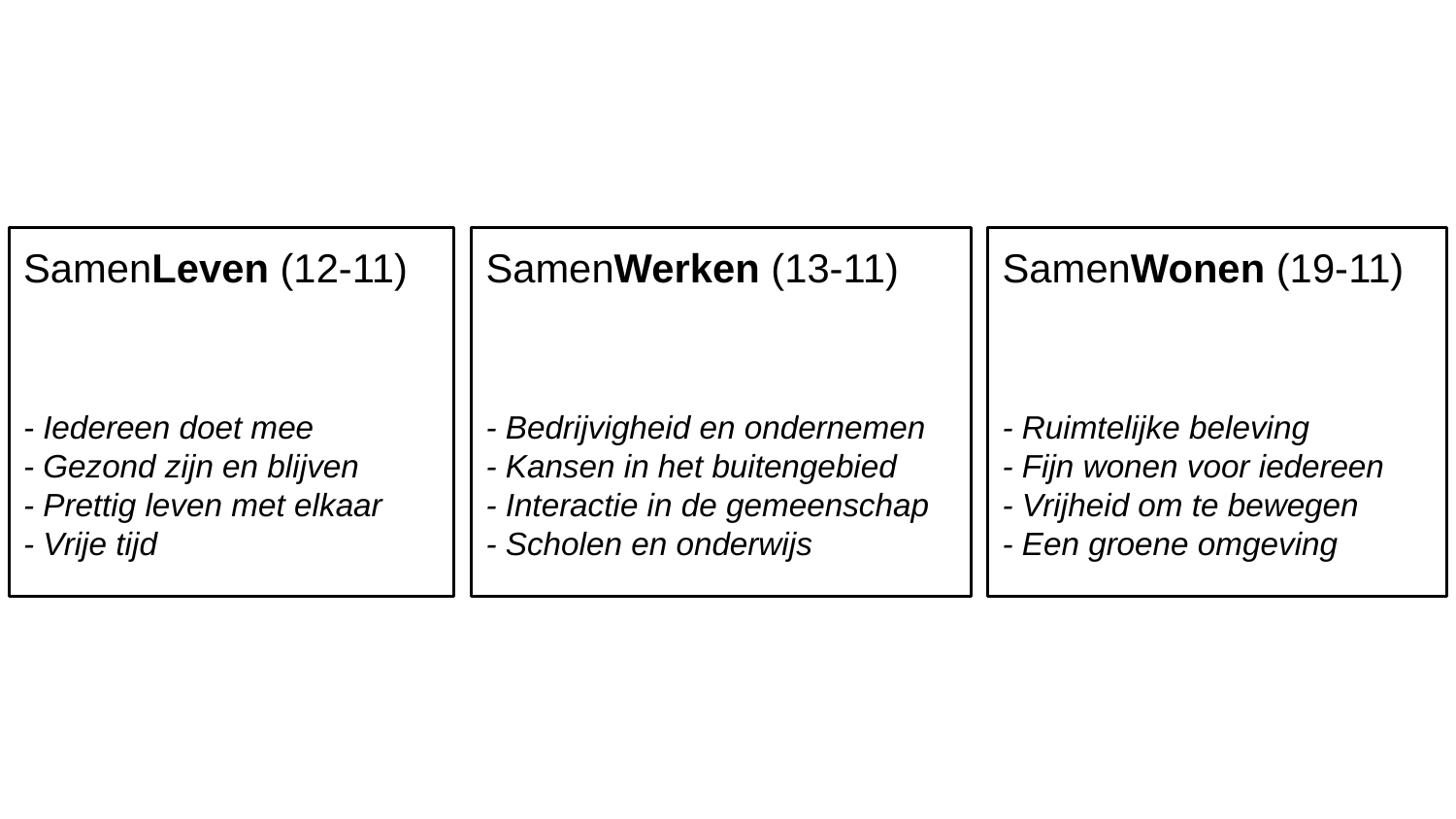

SamenLeven (12-11)

- Iedereen doet mee
- Gezond zijn en blijven
- Prettig leven met elkaar
- Vrije tijd
SamenWerken (13-11)

- Bedrijvigheid en ondernemen
- Kansen in het buitengebied
- Interactie in de gemeenschap
- Scholen en onderwijs
SamenWonen (19-11)

- Ruimtelijke beleving
- Fijn wonen voor iedereen
- Vrijheid om te bewegen
- Een groene omgeving